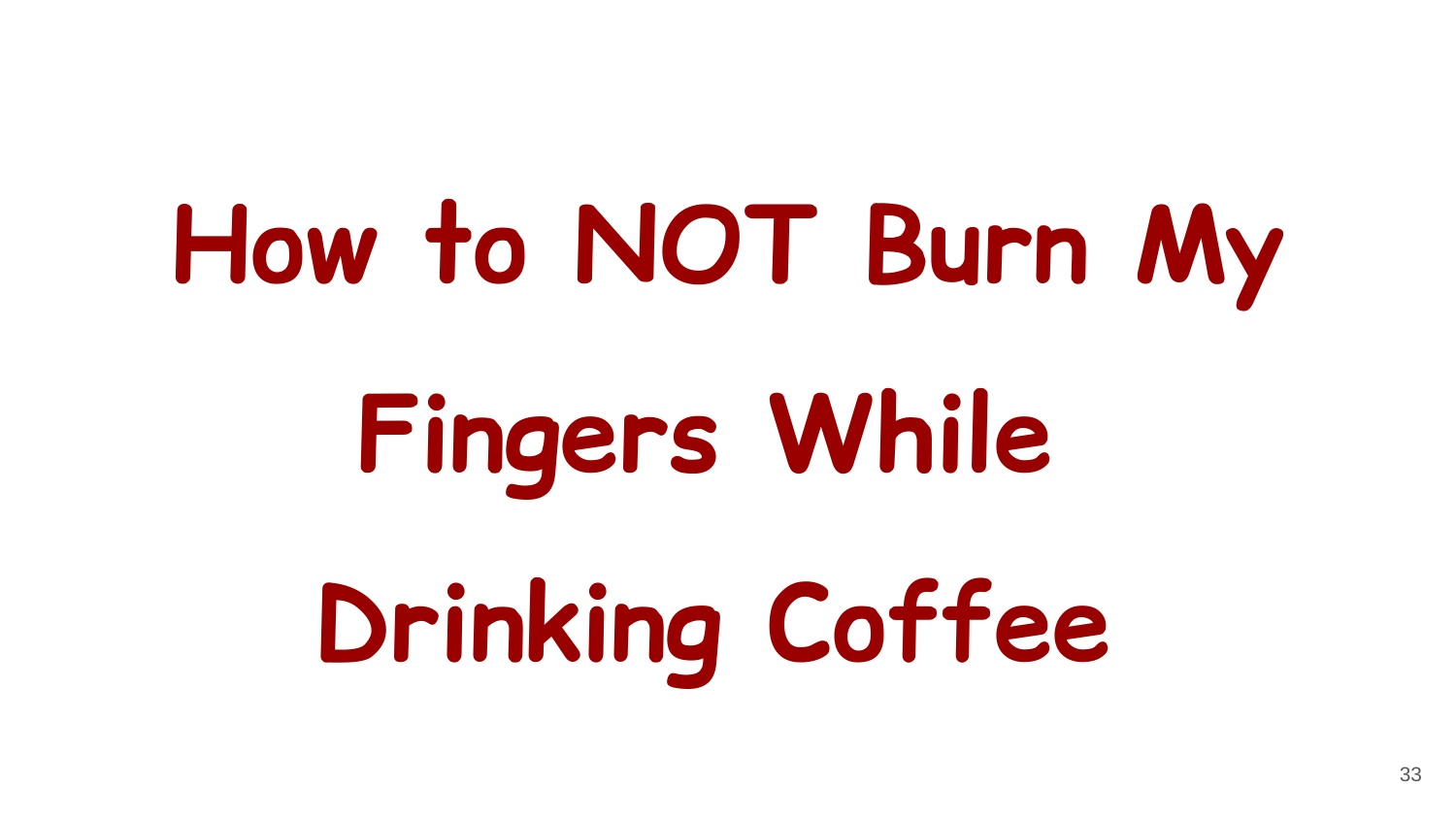

# How to NOT Burn My Fingers While
Drinking Coffee

33